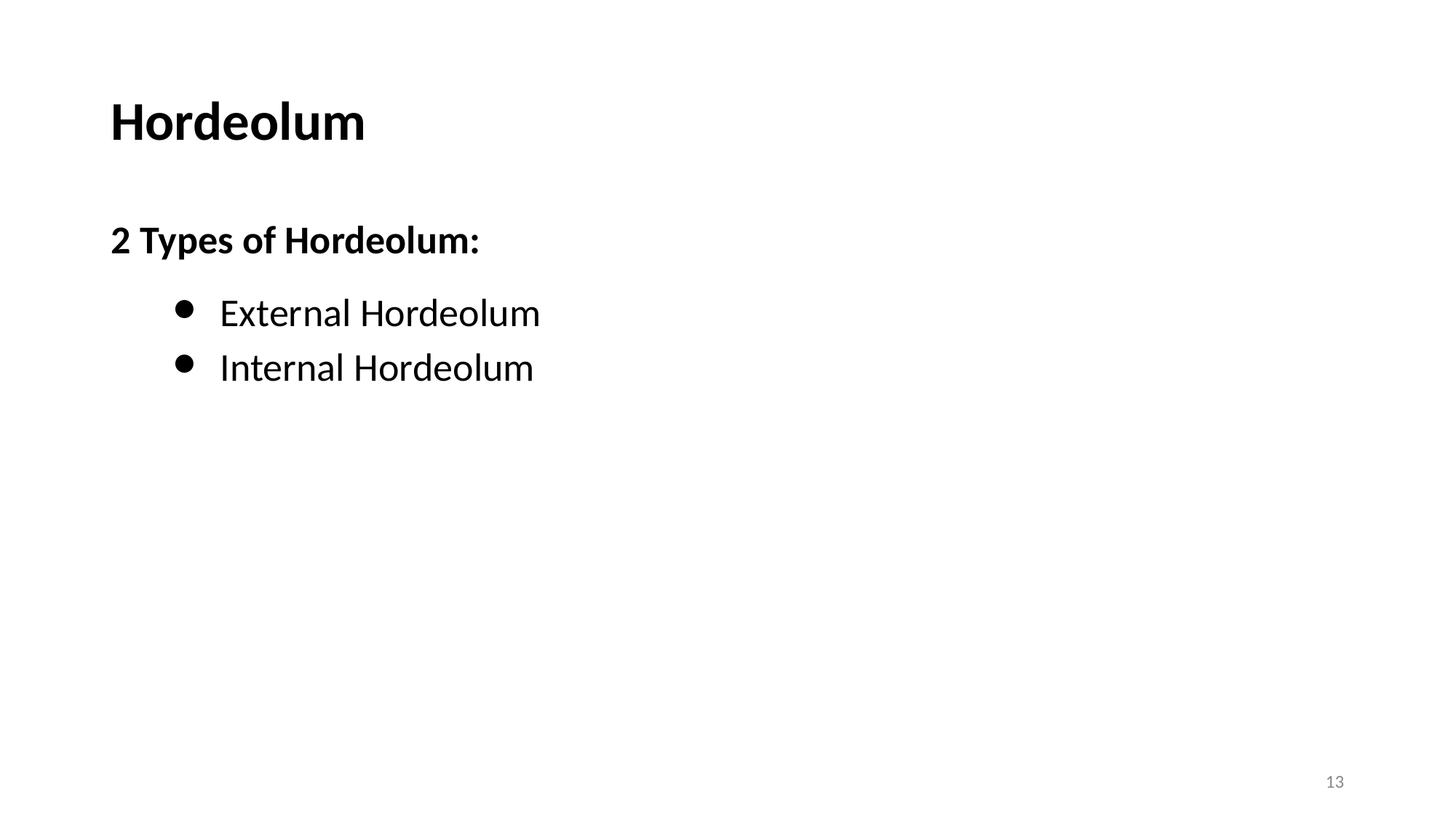

# Hordeolum
2 Types of Hordeolum:
External Hordeolum
Internal Hordeolum

13